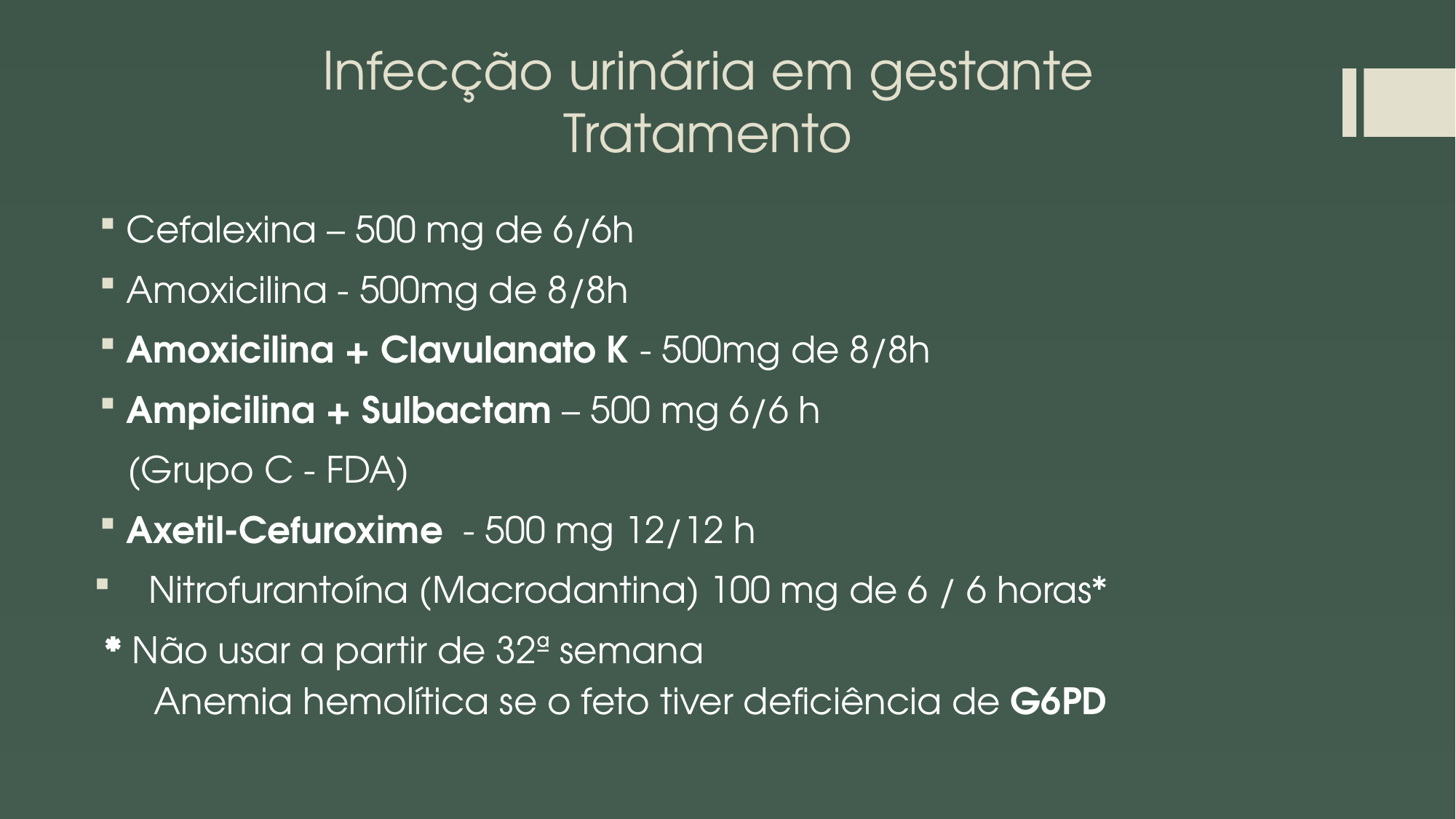

# Infecção urinária em gestante Tratamento
Cefalexina – 500 mg de 6/6h
Amoxicilina - 500mg de 8/8h
Amoxicilina + Clavulanato K - 500mg de 8/8h
Ampicilina + Sulbactam – 500 mg 6/6 h
  (Grupo C - FDA)
Axetil-Cefuroxime  - 500 mg 12/12 h
Nitrofurantoína (Macrodantina) 100 mg de 6 / 6 horas*
 * Não usar a partir de 32ª semana
      Anemia hemolítica se o feto tiver deficiência de G6PD